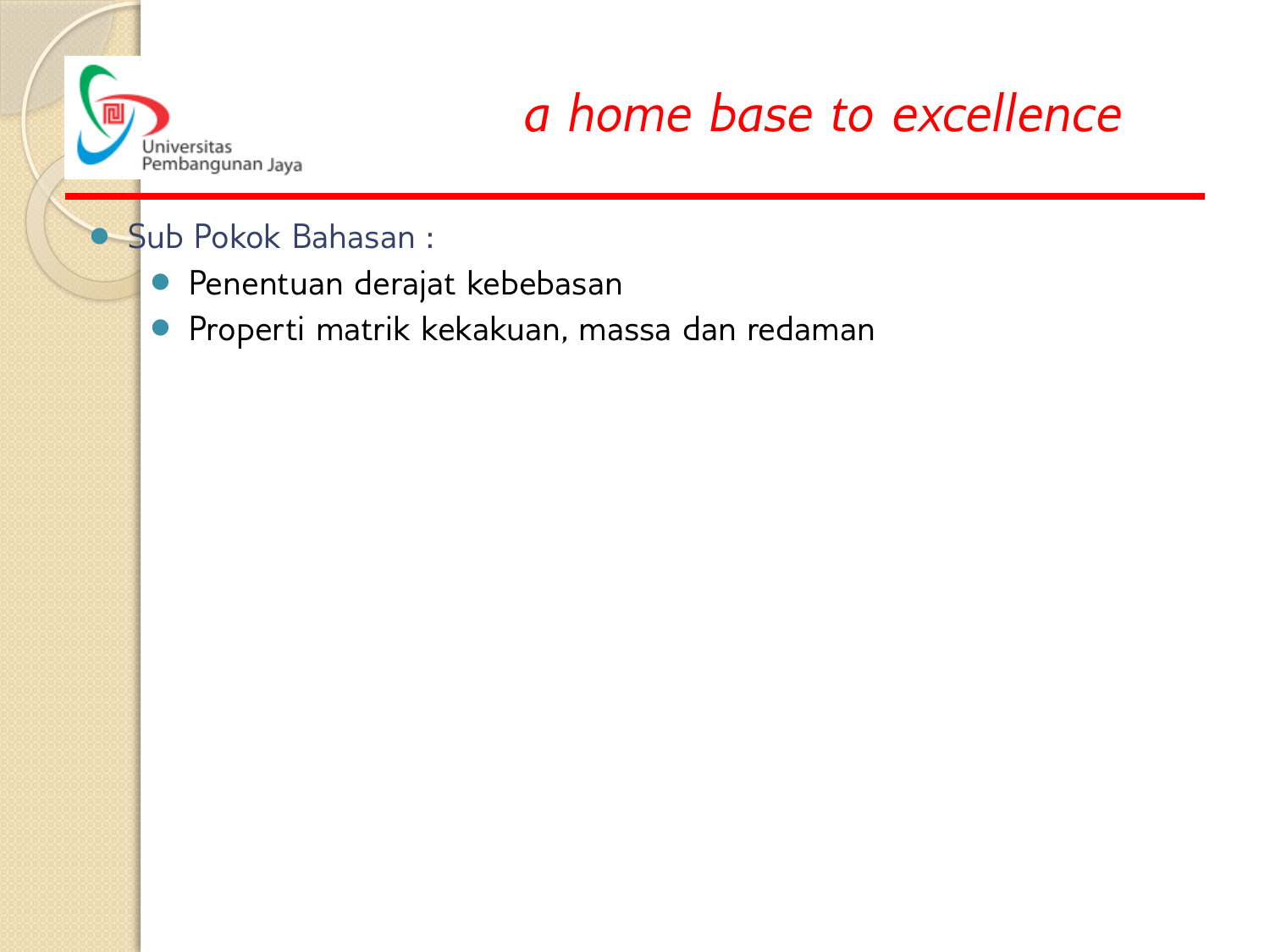

Sub Pokok Bahasan :
Penentuan derajat kebebasan
Properti matrik kekakuan, massa dan redaman